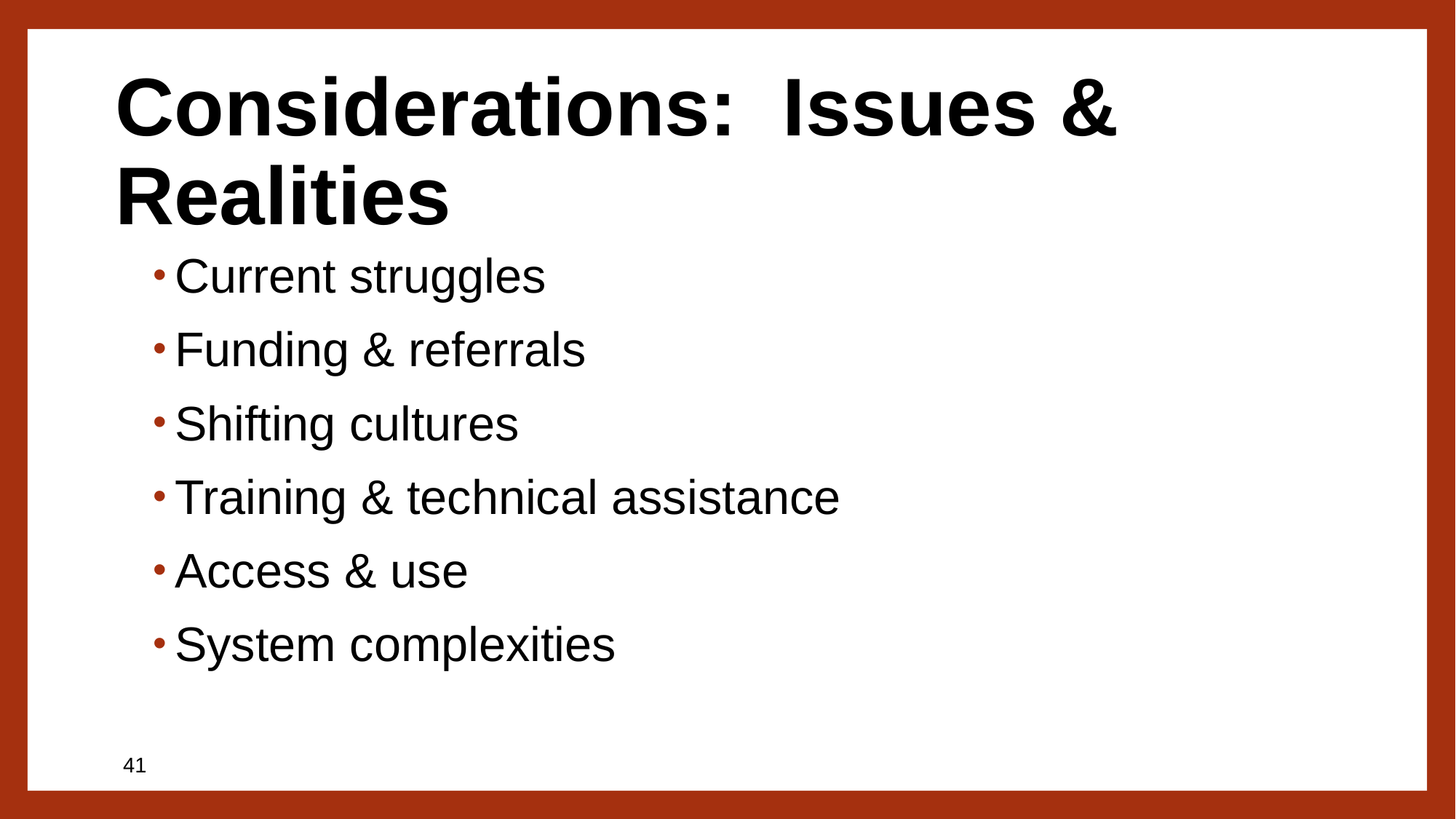

# Considerations:  Issues & Realities
Current struggles
Funding & referrals
Shifting cultures
Training & technical assistance
Access & use
System complexities